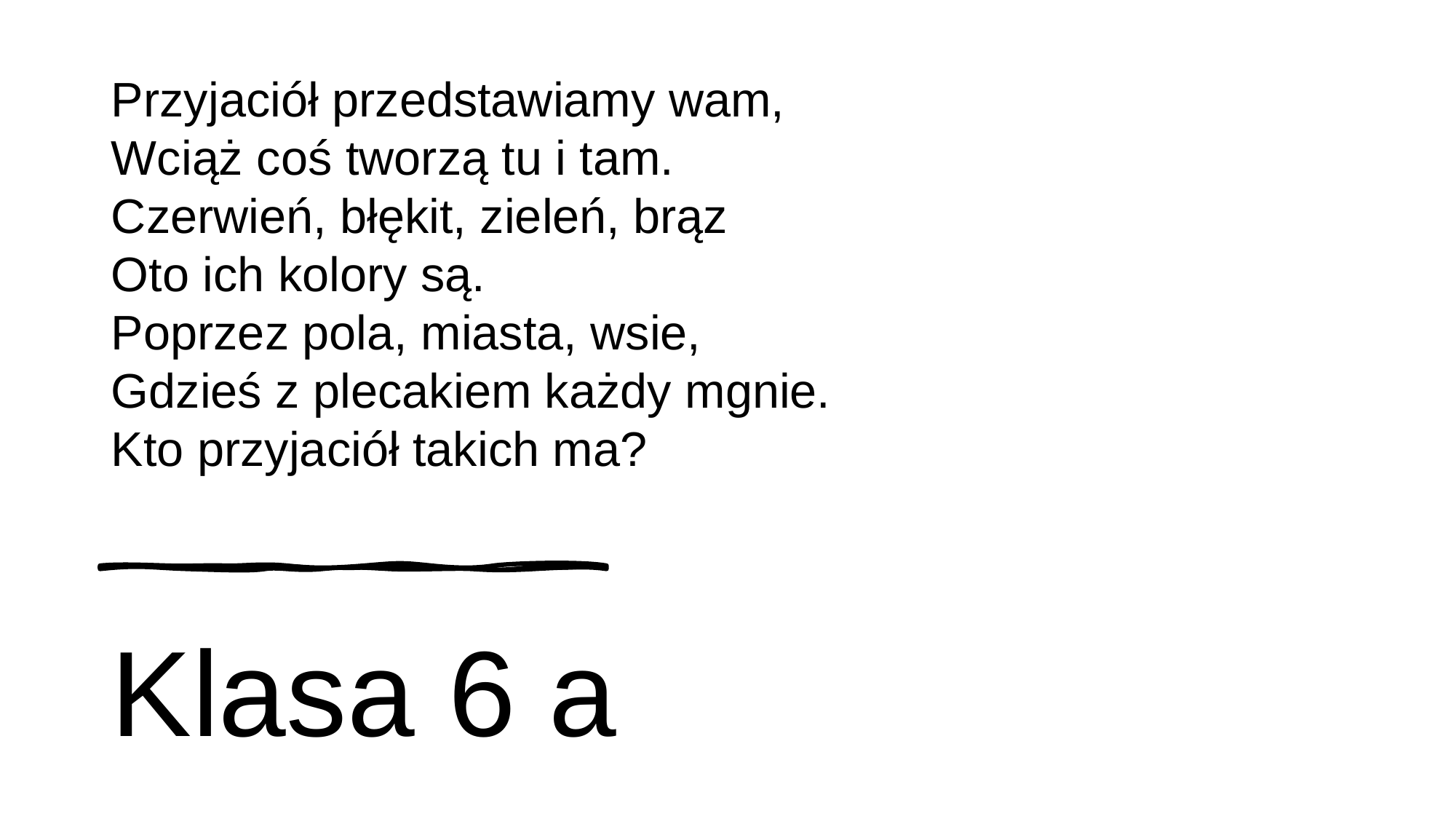

# Przyjaciół przedstawiamy wam, Wciąż coś tworzą tu i tam. Czerwień, błękit, zieleń, brąz Oto ich kolory są. Poprzez pola, miasta, wsie, Gdzieś z plecakiem każdy mgnie. Kto przyjaciół takich ma?
Klasa 6 a